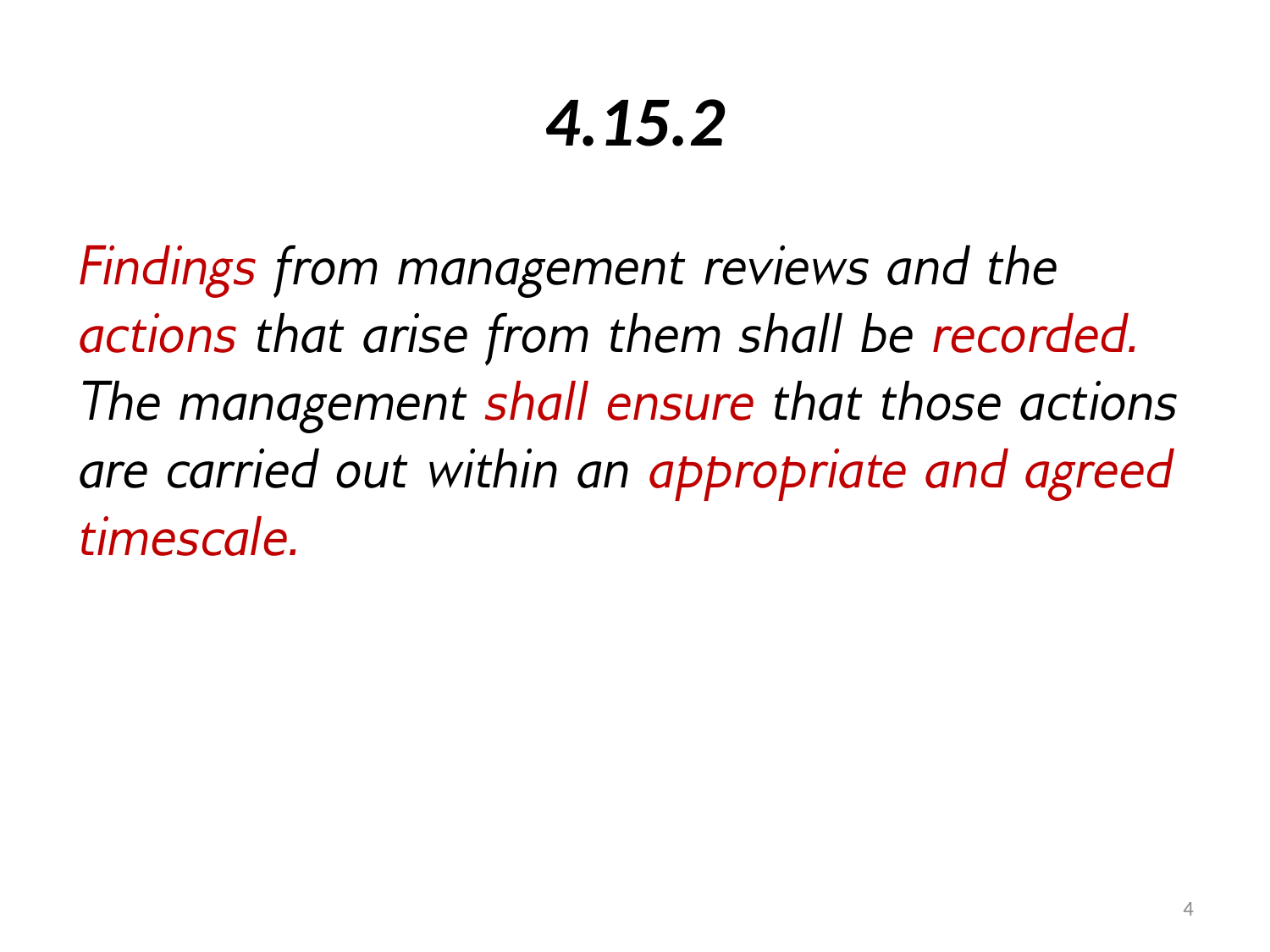

# 4.15.2
Findings from management reviews and the actions that arise from them shall be recorded. The management shall ensure that those actions are carried out within an appropriate and agreed timescale.
4